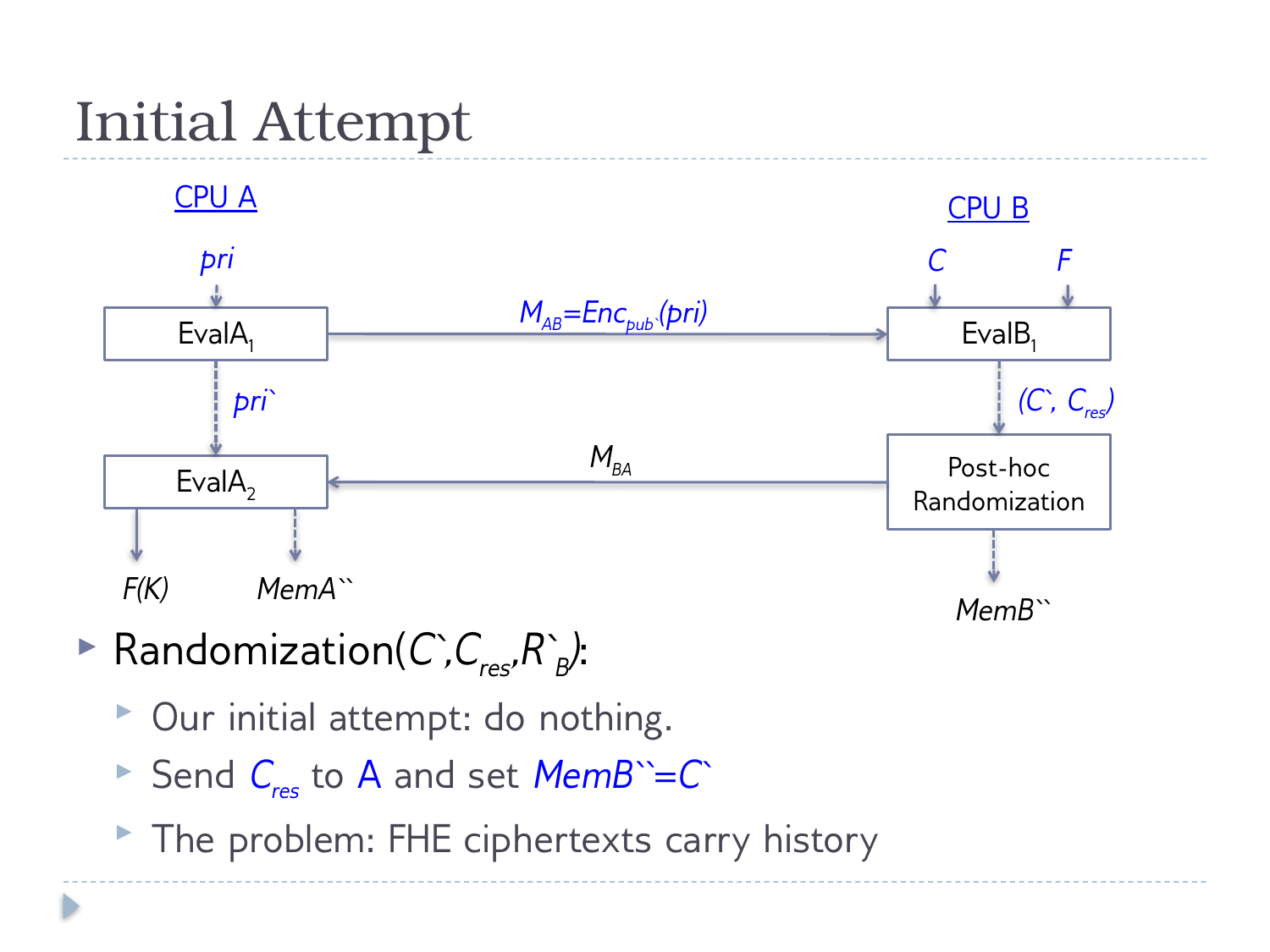

# Initial Attempt
CPU A
CPU B
pri
F
C
MAB=Encpub`(pri)
EvalA1
EvalB1
pri`
EvalA2
F(K)
MemA``
(C`, Cres)
Post-hoc Randomization
MemB``
MBA
Randomization(C`,Cres,R`B):
Our initial attempt: do nothing.
Send Cres to A and set MemB``=C`
The problem: FHE ciphertexts carry history